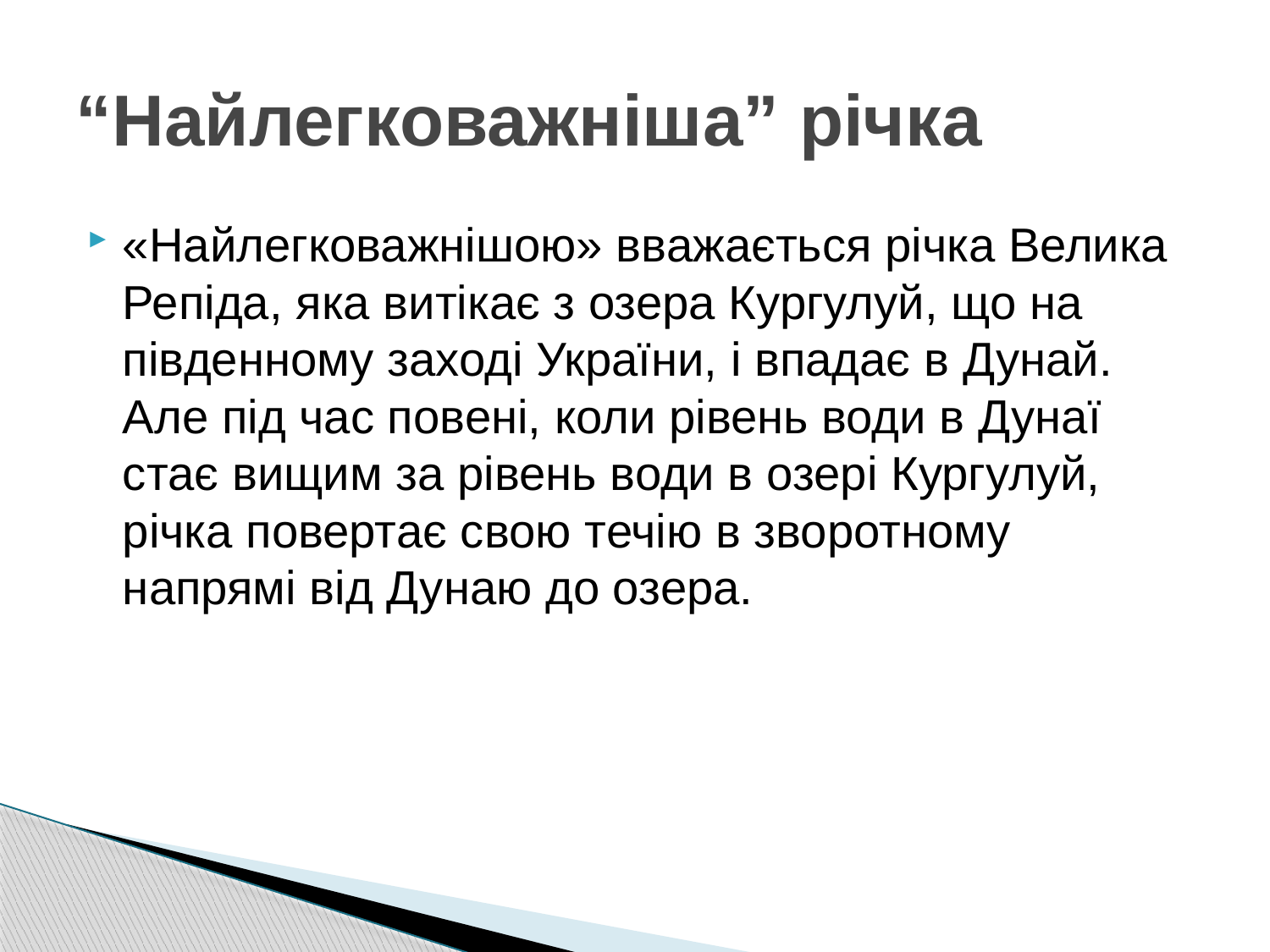

# “Найлегковажніша” річка
«Найлегковажнішою» вважається річка Велика Репіда, яка витікає з озера Кургулуй, що на південному заході України, і впадає в Дунай. Але під час повені, коли рівень води в Дунаї стає вищим за рівень води в озері Кургулуй, річка повертає свою течію в зворотному напрямі від Дунаю до озера.